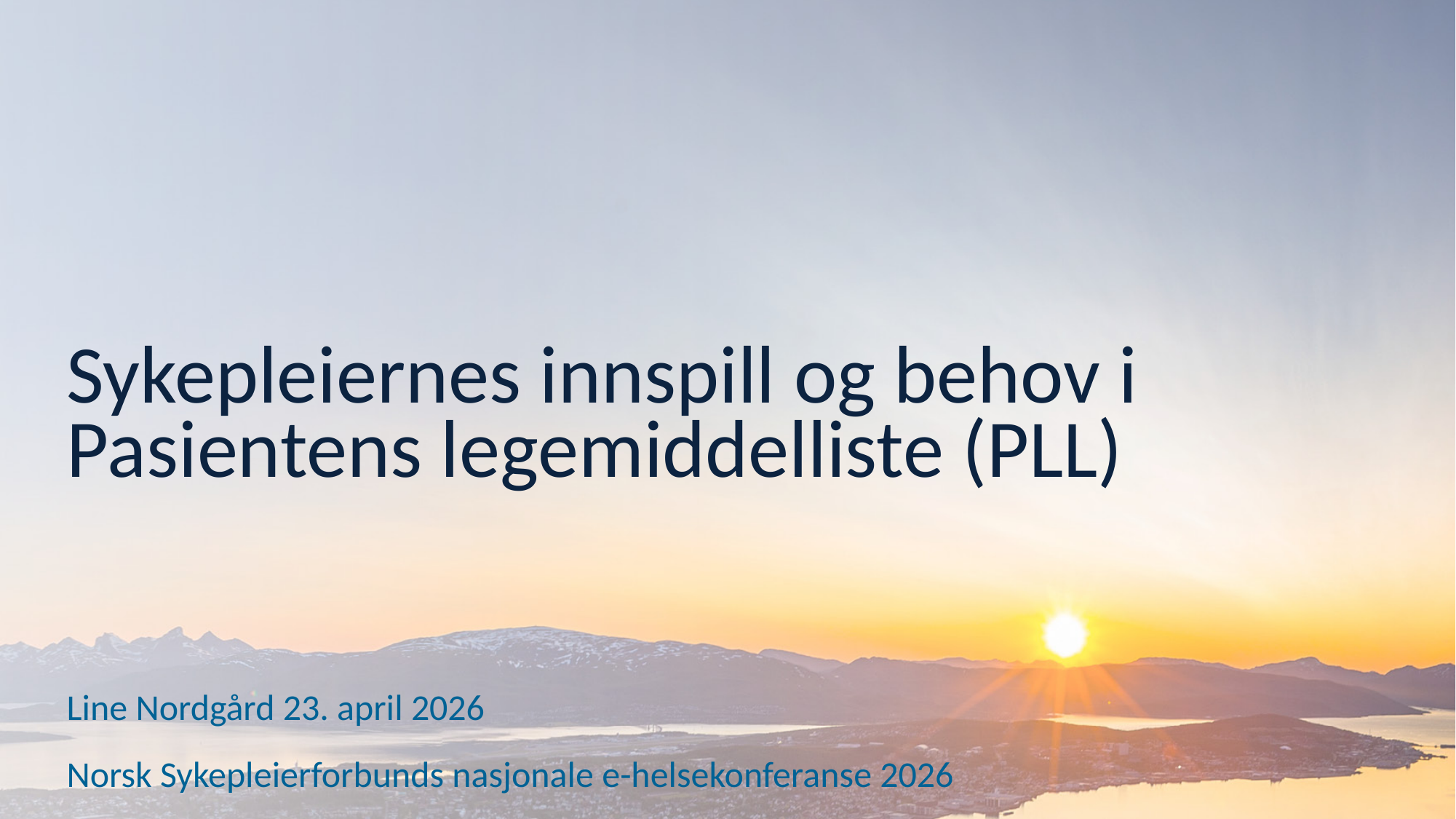

# Sykepleiernes innspill og behov i Pasientens legemiddelliste (PLL)
Line Nordgård 23. april 2026
Norsk Sykepleierforbunds nasjonale e-helsekonferanse 2026